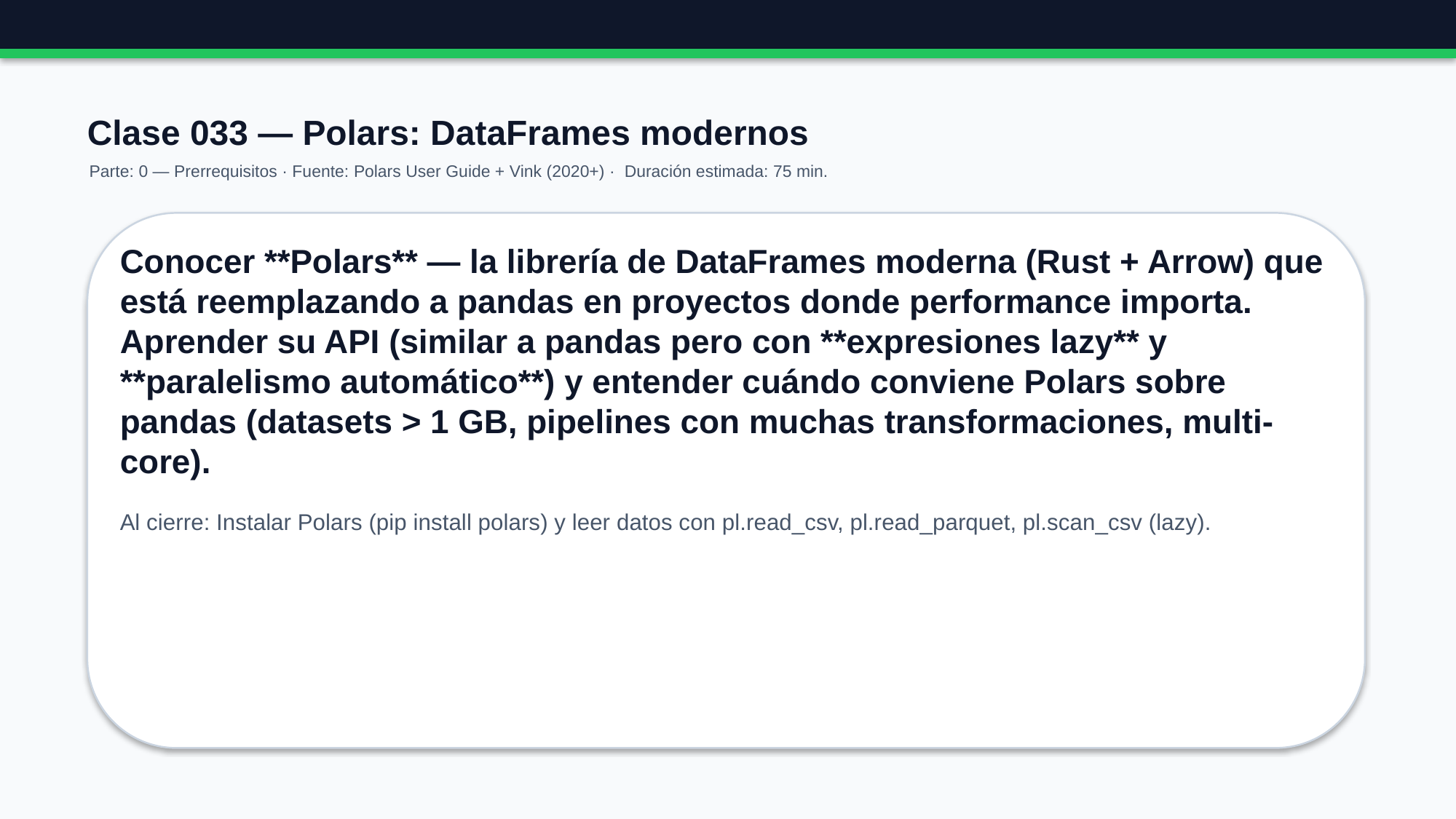

Clase 033 — Polars: DataFrames modernos
Parte: 0 — Prerrequisitos · Fuente: Polars User Guide + Vink (2020+) ·  Duración estimada: 75 min.

Conocer **Polars** — la librería de DataFrames moderna (Rust + Arrow) que está reemplazando a pandas en proyectos donde performance importa. Aprender su API (similar a pandas pero con **expresiones lazy** y **paralelismo automático**) y entender cuándo conviene Polars sobre pandas (datasets > 1 GB, pipelines con muchas transformaciones, multi-core).
Al cierre: Instalar Polars (pip install polars) y leer datos con pl.read_csv, pl.read_parquet, pl.scan_csv (lazy).